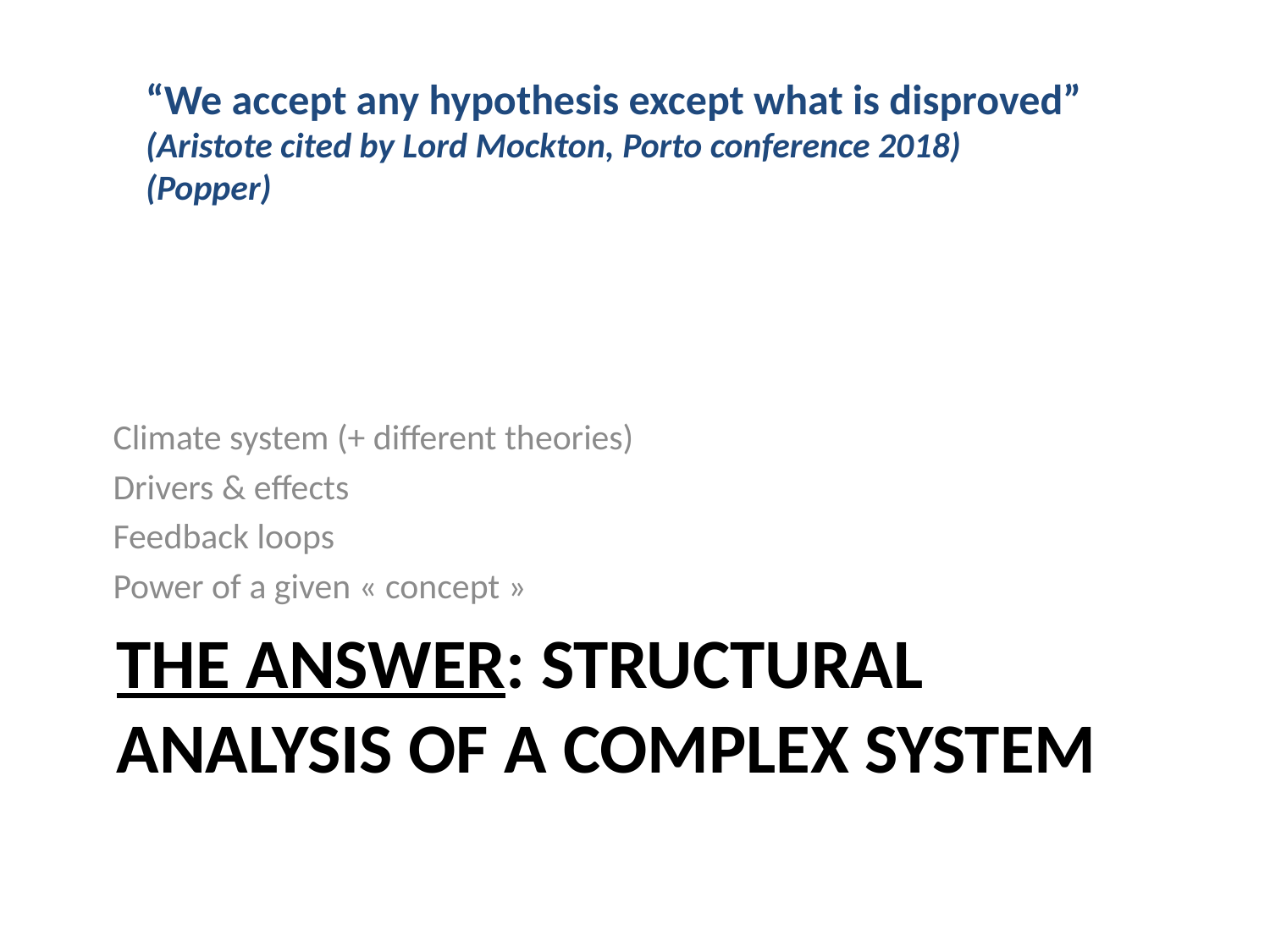

“We accept any hypothesis except what is disproved”
(Aristote cited by Lord Mockton, Porto conference 2018)
(Popper)
Climate system (+ different theories)
Drivers & effects
Feedback loops
Power of a given « concept »
# The answer: structural analysis of a Complex system